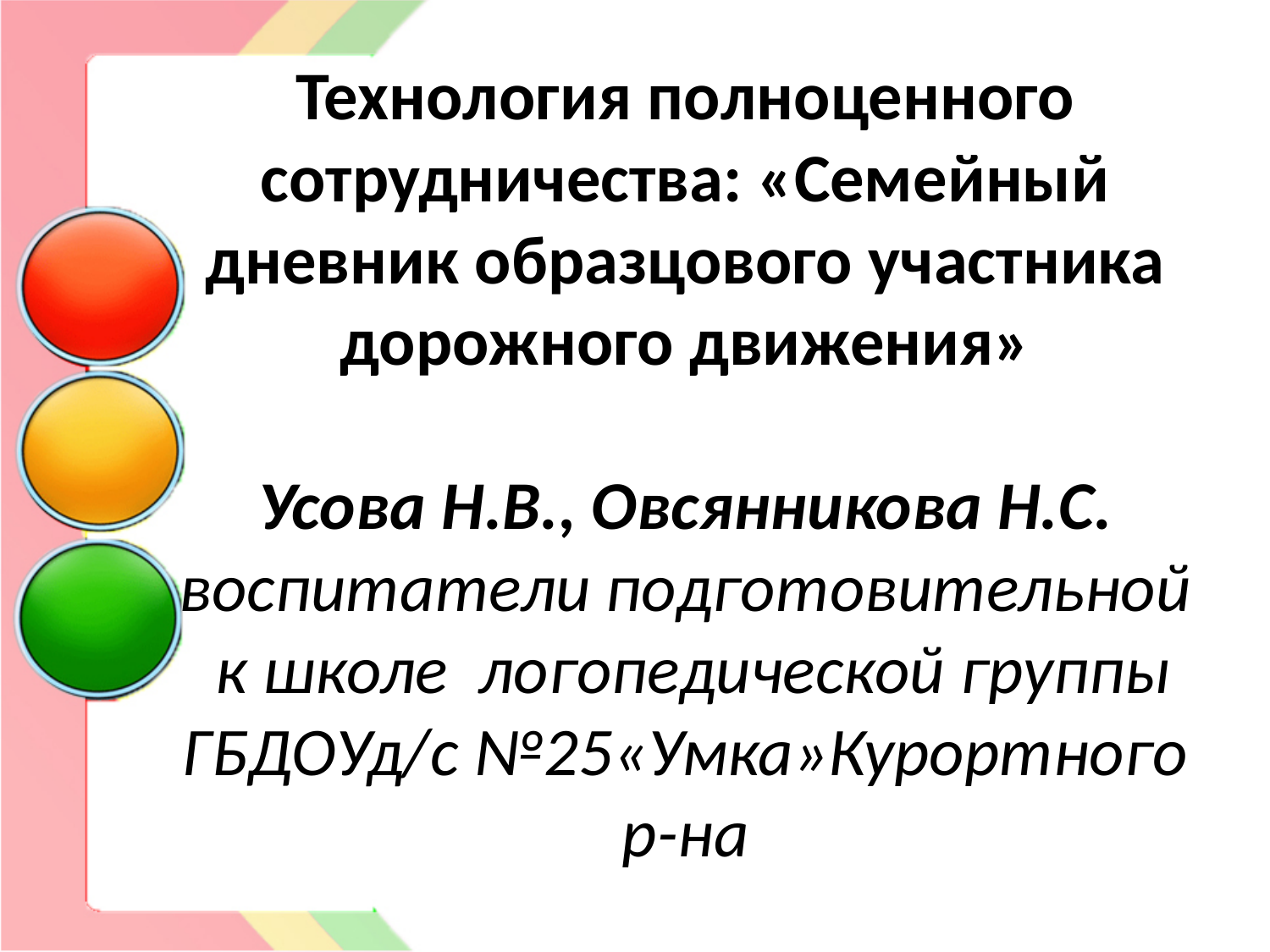

# Технология полноценного сотрудничества: «Семейный дневник образцового участника дорожного движения» Усова Н.В., Овсянникова Н.С. воспитатели подготовительной  к школе  логопедической группы ГБДОУд/с №25«Умка»Курортного р-на